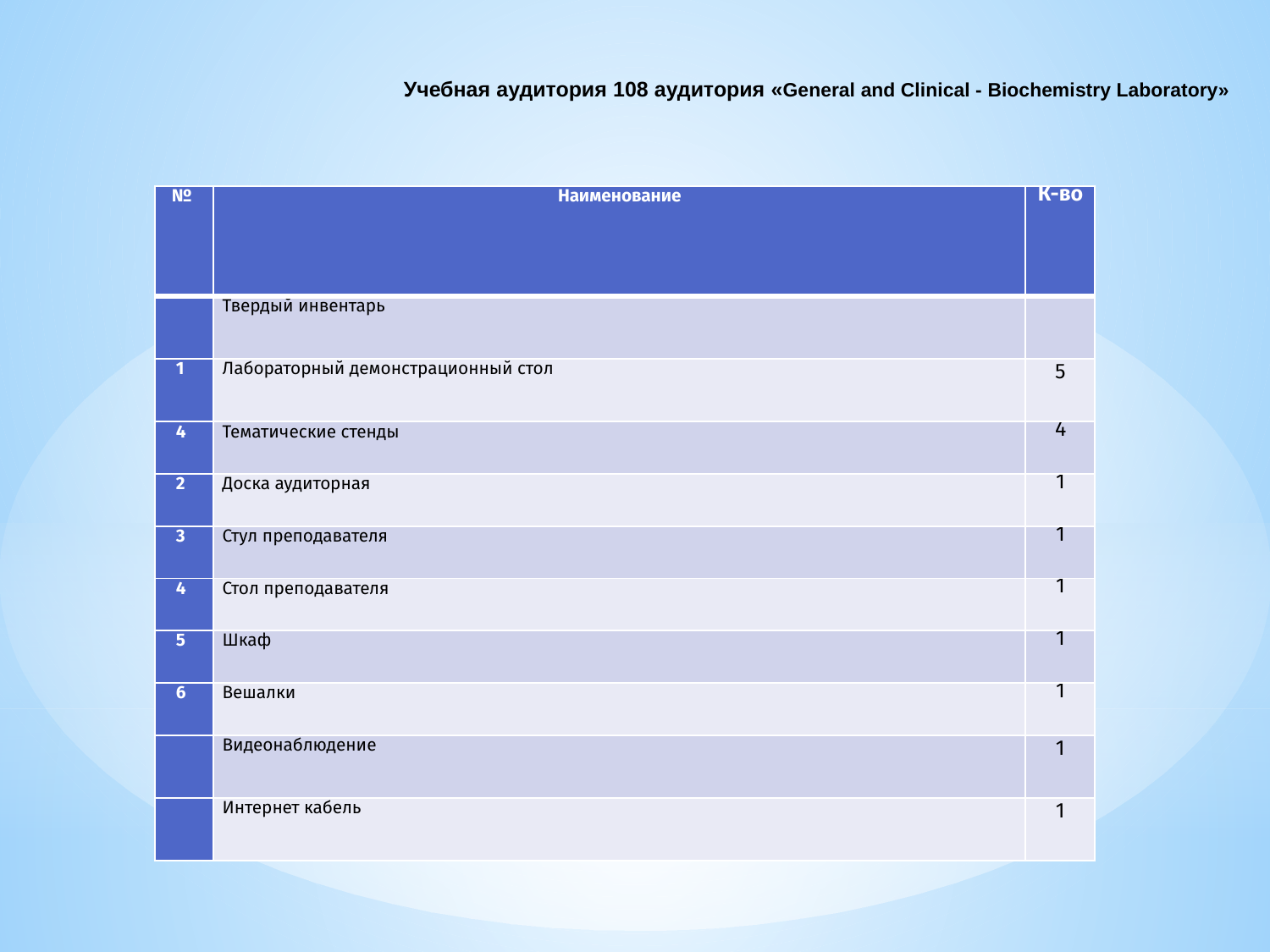

Учебная аудитория 108 аудитория «General and Clinical - Biochemistry Laboratory»

| № | Наименование | К-во |
| --- | --- | --- |
|  | Твердый инвентарь |  |
| 1 | Лабораторный демонстрационный стол | 5 |
| 4 | Тематические стенды | 4 |
| 2 | Доска аудиторная | 1 |
| 3 | Стул преподавателя | 1 |
| 4 | Стол преподавателя | 1 |
| 5 | Шкаф | 1 |
| 6 | Вешалки | 1 |
|  | Видеонаблюдение | 1 |
|  | Интернет кабель | 1 |